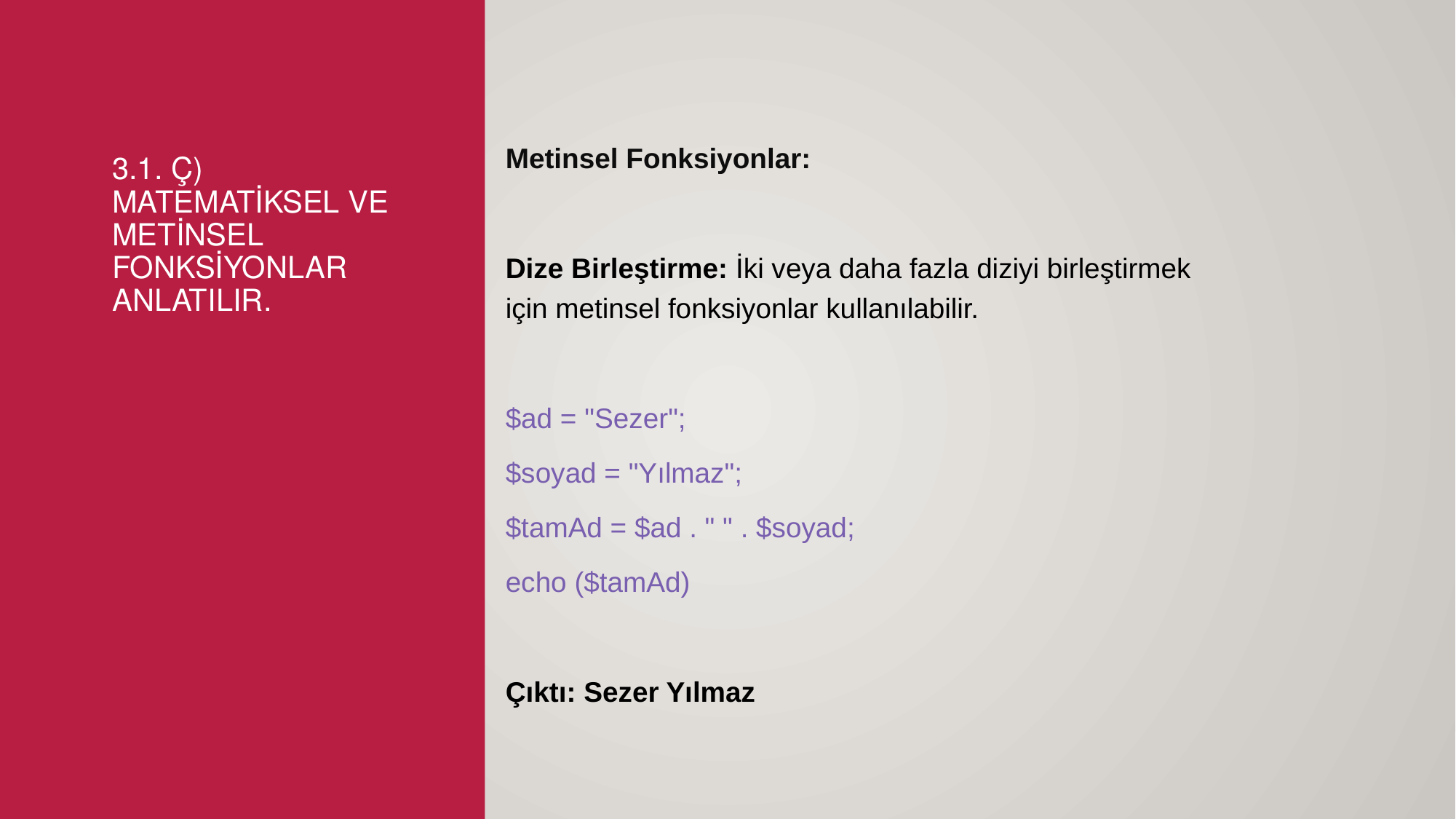

Metinsel Fonksiyonlar:

Dize Birleştirme: İki veya daha fazla diziyi birleştirmek için metinsel fonksiyonlar kullanılabilir.

$ad = "Sezer";
$soyad = "Yılmaz";
$tamAd = $ad . " " . $soyad;
echo ($tamAd)

Çıktı: Sezer Yılmaz

# 3.1. ç) Matematiksel ve metinsel fonksiyonlar anlatılır.